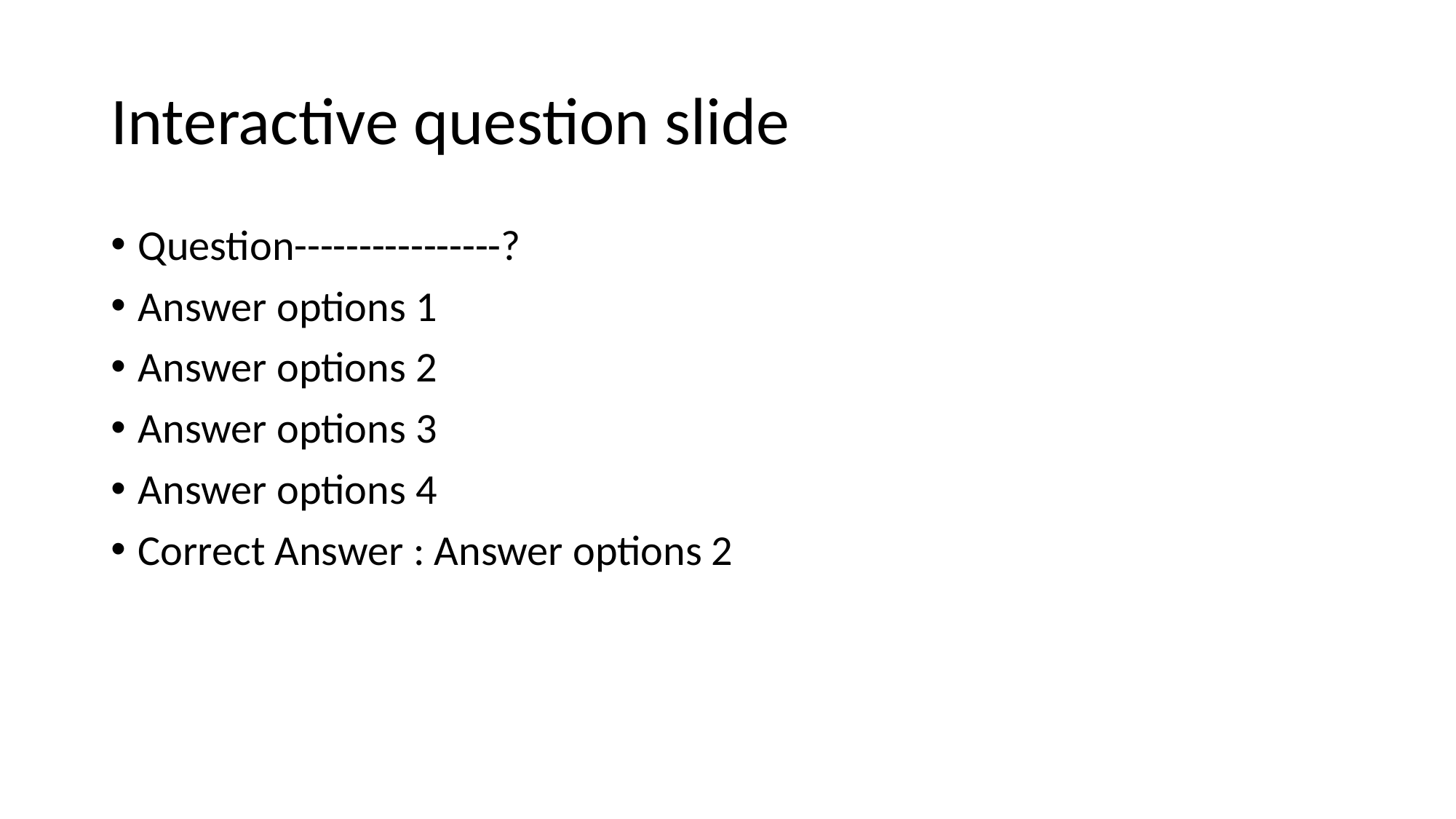

# Interactive question slide
Question----------------?
Answer options 1
Answer options 2
Answer options 3
Answer options 4
Correct Answer : Answer options 2